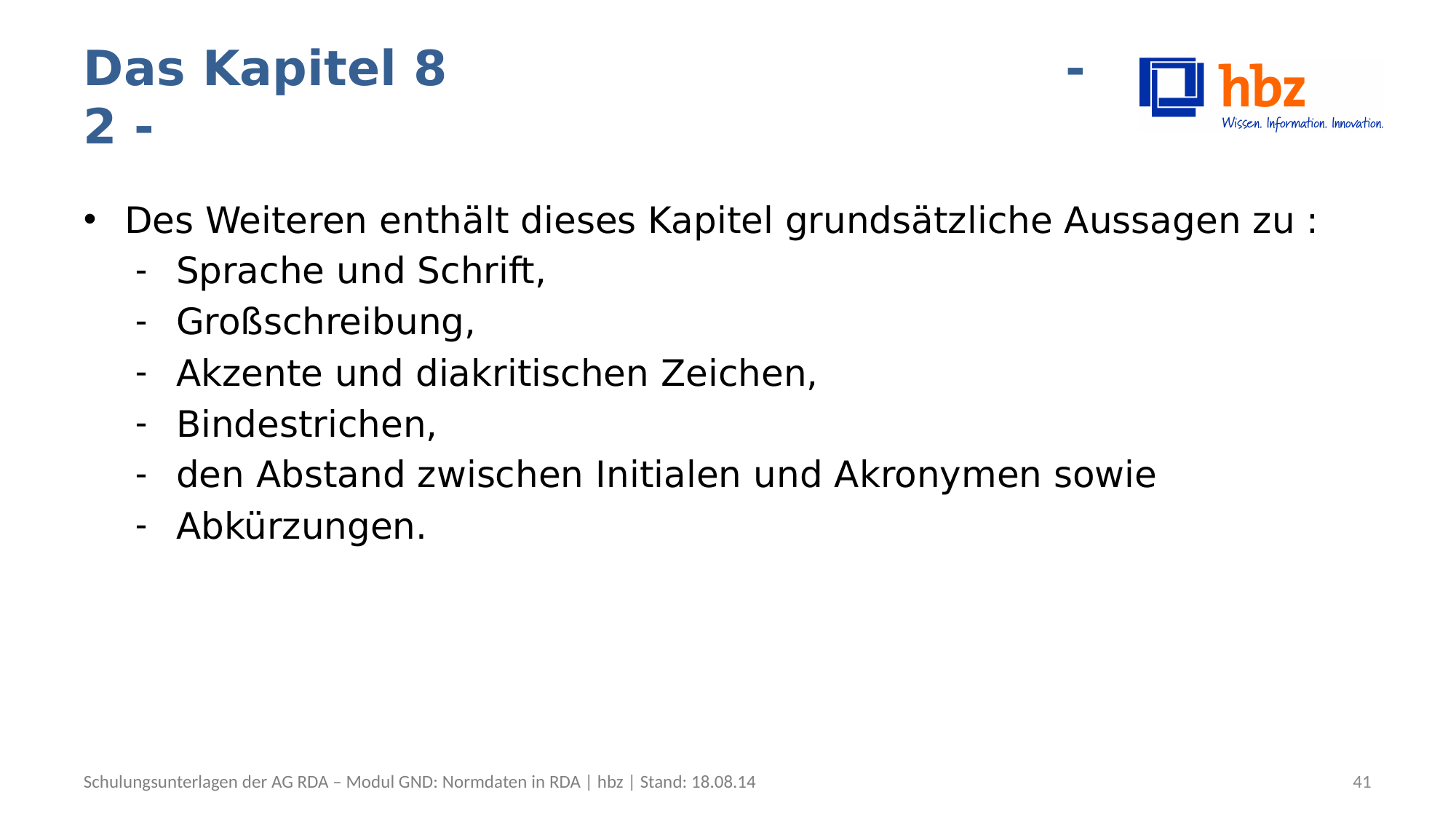

# Das Kapitel 8						- 2 -
Des Weiteren enthält dieses Kapitel grundsätzliche Aussagen zu :
Sprache und Schrift,
Großschreibung,
Akzente und diakritischen Zeichen,
Bindestrichen,
den Abstand zwischen Initialen und Akronymen sowie
Abkürzungen.
Schulungsunterlagen der AG RDA – Modul GND: Normdaten in RDA | hbz | Stand: 18.08.14
41